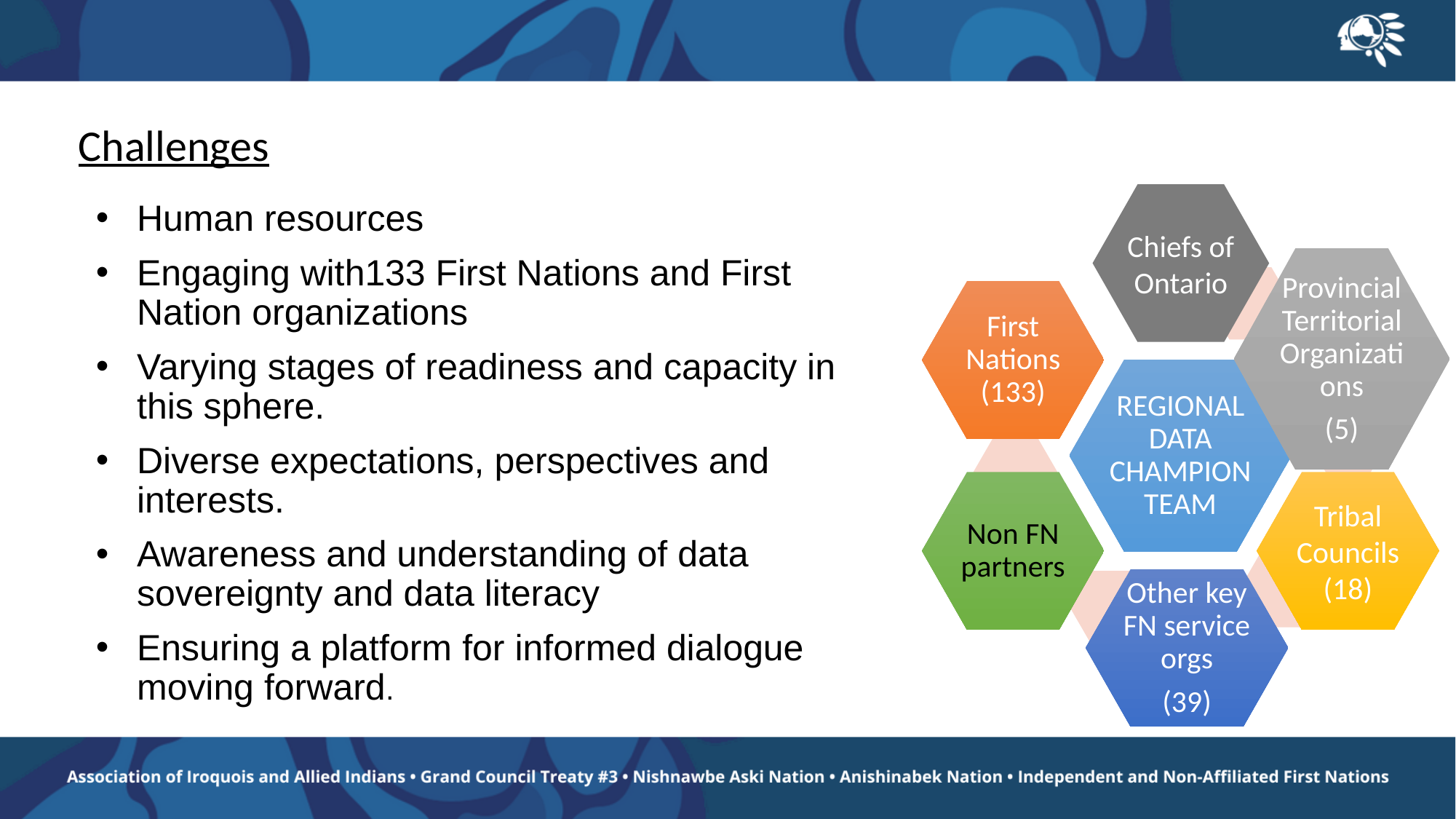

# Challenges
Regional Data Champion Team
Chiefs of Ontario
Provincial Territorial Organizations
(5)
Tribal Councils (18)
Other key FN service orgs
(39)
Non FN partners
First Nations (133)
Human resources
Engaging with133 First Nations and First Nation organizations
Varying stages of readiness and capacity in this sphere.
Diverse expectations, perspectives and interests.
Awareness and understanding of data sovereignty and data literacy
Ensuring a platform for informed dialogue moving forward.